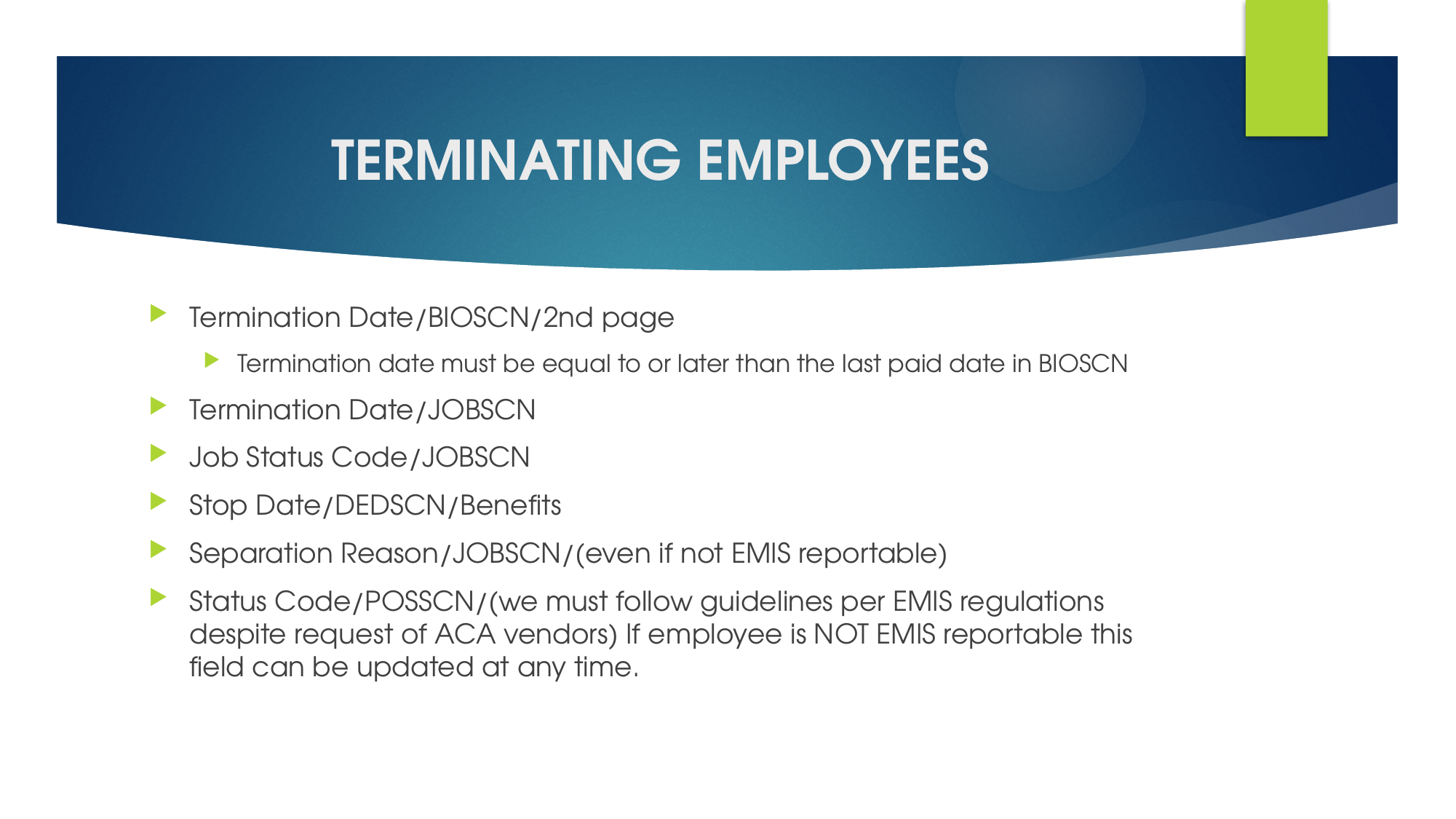

# TERMINATING EMPLOYEES
Termination Date/BIOSCN/2nd page
Termination date must be equal to or later than the last paid date in BIOSCN
Termination Date/JOBSCN
Job Status Code/JOBSCN
Stop Date/DEDSCN/Benefits
Separation Reason/JOBSCN/(even if not EMIS reportable)
Status Code/POSSCN/(we must follow guidelines per EMIS regulations despite request of ACA vendors) If employee is NOT EMIS reportable this field can be updated at any time.